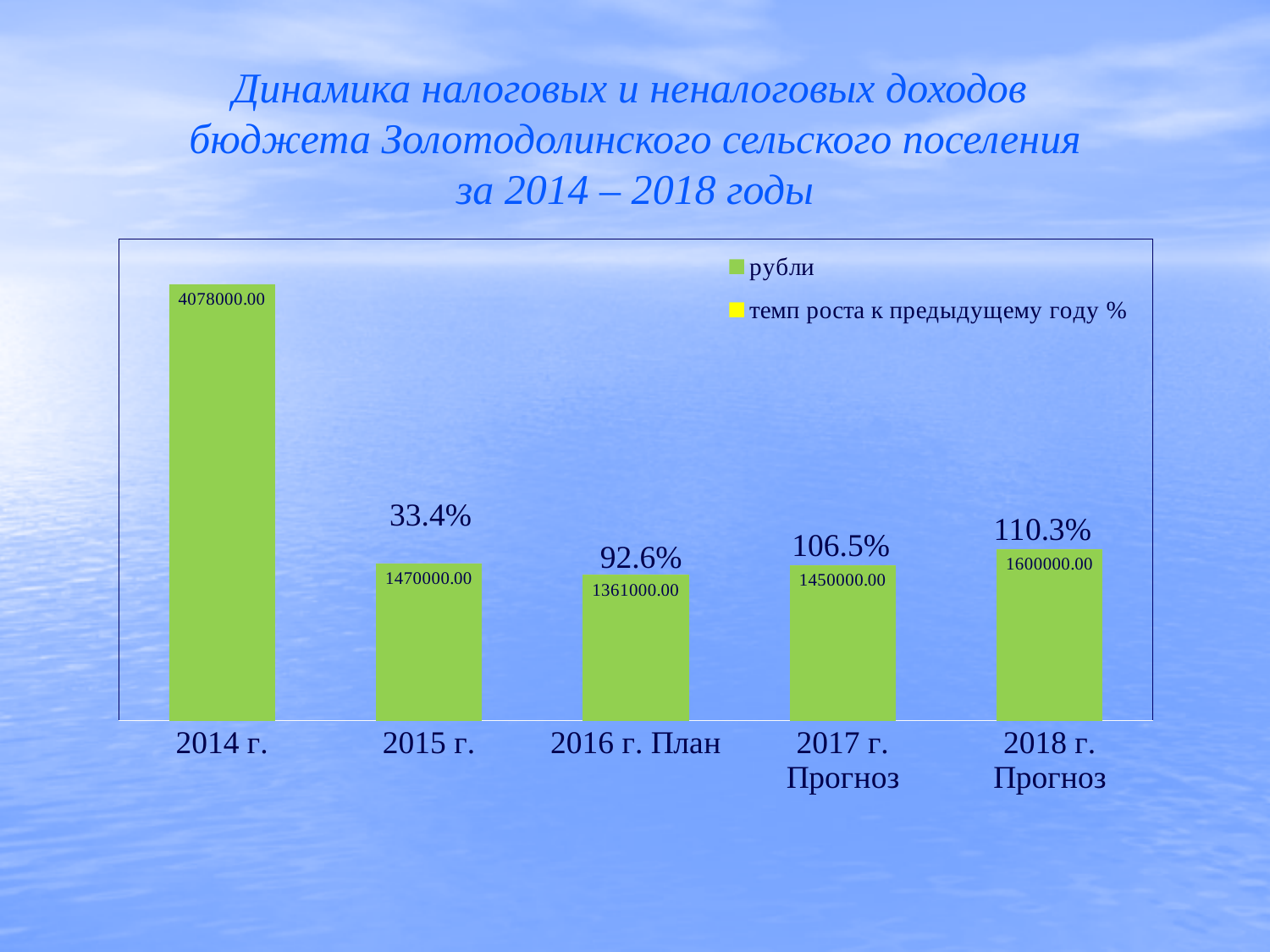

# Динамика налоговых и неналоговых доходов бюджета Золотодолинского сельского поселения за 2014 – 2018 годы

### Chart

| Category | рубли | темп роста к предыдущему году % |
|---|---|---|
| 2014 г. | 4078000.0 | None |
| 2015 г. | 1470000.0 | 0.334 |
| 2016 г. План | 1361000.0 | 0.926 |
| 2017 г. Прогноз | 1450000.0 | 1.065 |
| 2018 г. Прогноз | 1600000.0 | 1.103 |